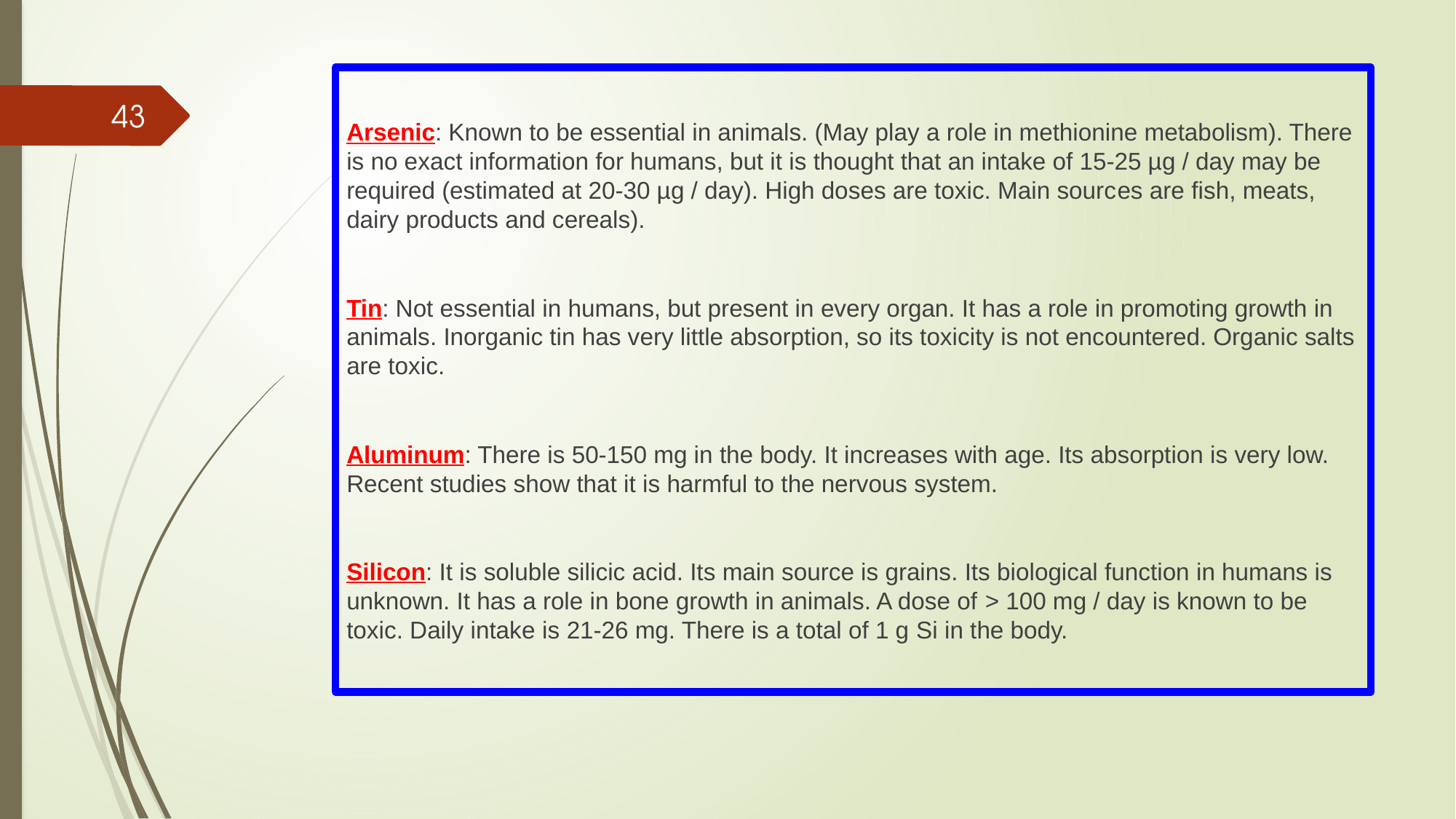

Arsenic: Known to be essential in animals. (May play a role in methionine metabolism). There is no exact information for humans, but it is thought that an intake of 15-25 µg / day may be required (estimated at 20-30 µg / day). High doses are toxic. Main sources are fish, meats, dairy products and cereals).

Tin: Not essential in humans, but present in every organ. It has a role in promoting growth in animals. Inorganic tin has very little absorption, so its toxicity is not encountered. Organic salts are toxic.

Aluminum: There is 50-150 mg in the body. It increases with age. Its absorption is very low. Recent studies show that it is harmful to the nervous system.

Silicon: It is soluble silicic acid. Its main source is grains. Its biological function in humans is unknown. It has a role in bone growth in animals. A dose of > 100 mg / day is known to be toxic. Daily intake is 21-26 mg. There is a total of 1 g Si in the body.
43